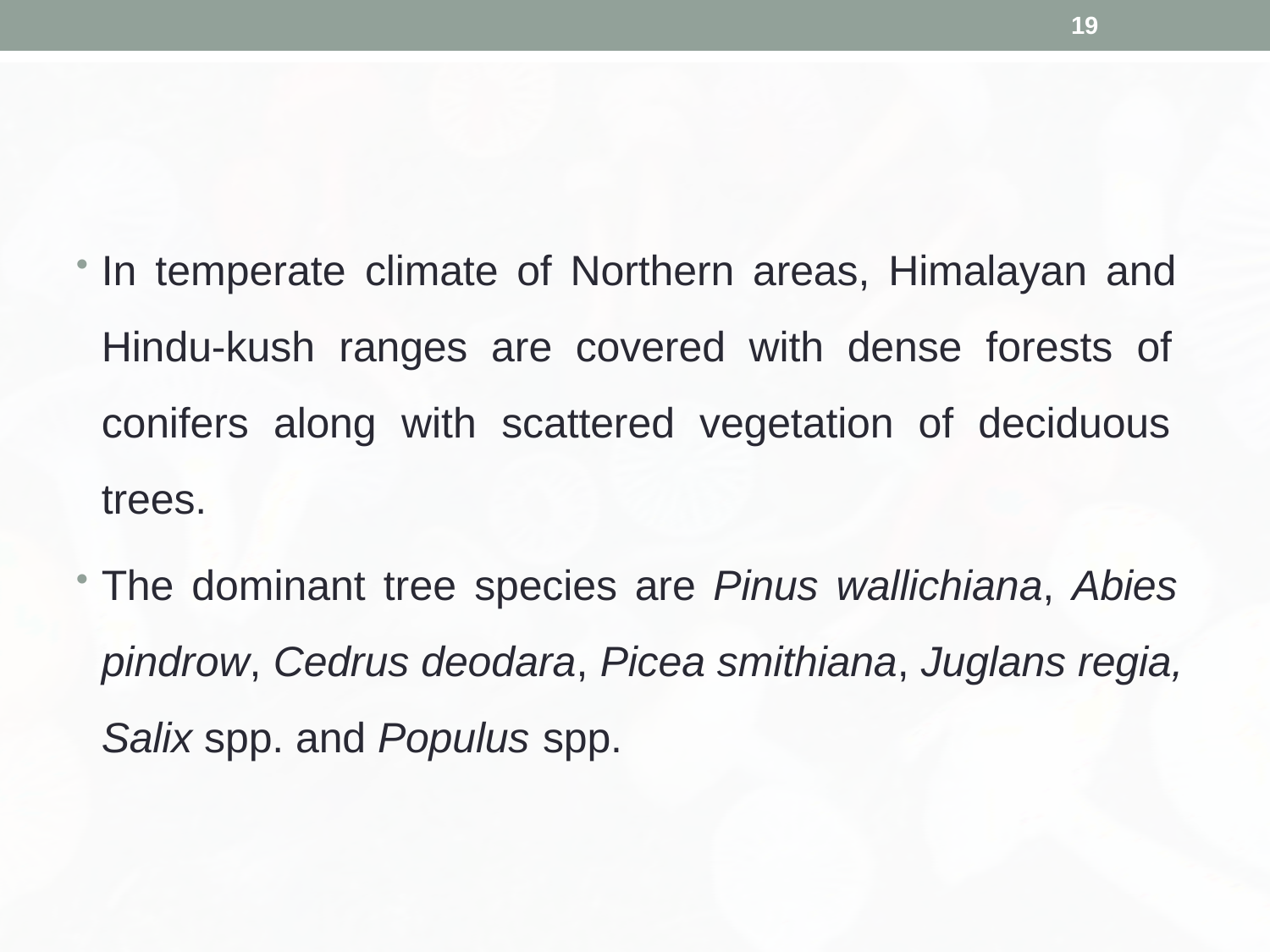

19
In temperate climate of Northern areas, Himalayan and  Hindu-kush ranges are covered with dense forests of  conifers along with scattered vegetation of deciduous  trees.
The dominant tree species are Pinus wallichiana, Abies  pindrow, Cedrus deodara, Picea smithiana, Juglans regia,  Salix spp. and Populus spp.